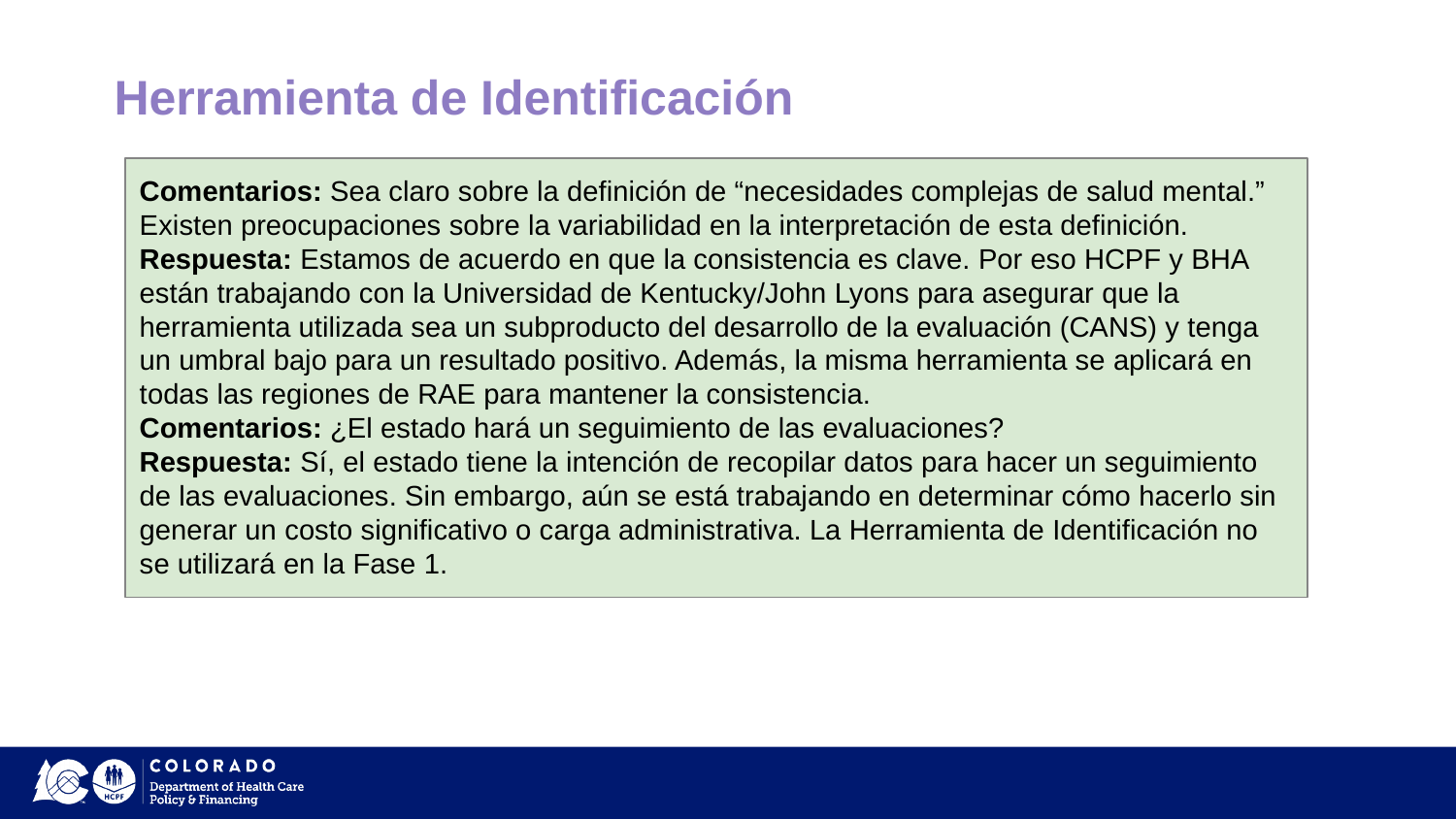

Herramienta de Identificación
Comentarios: Sea claro sobre la definición de “necesidades complejas de salud mental.” Existen preocupaciones sobre la variabilidad en la interpretación de esta definición.
Respuesta: Estamos de acuerdo en que la consistencia es clave. Por eso HCPF y BHA están trabajando con la Universidad de Kentucky/John Lyons para asegurar que la herramienta utilizada sea un subproducto del desarrollo de la evaluación (CANS) y tenga un umbral bajo para un resultado positivo. Además, la misma herramienta se aplicará en todas las regiones de RAE para mantener la consistencia.
Comentarios: ¿El estado hará un seguimiento de las evaluaciones?
Respuesta: Sí, el estado tiene la intención de recopilar datos para hacer un seguimiento de las evaluaciones. Sin embargo, aún se está trabajando en determinar cómo hacerlo sin generar un costo significativo o carga administrativa. La Herramienta de Identificación no se utilizará en la Fase 1.